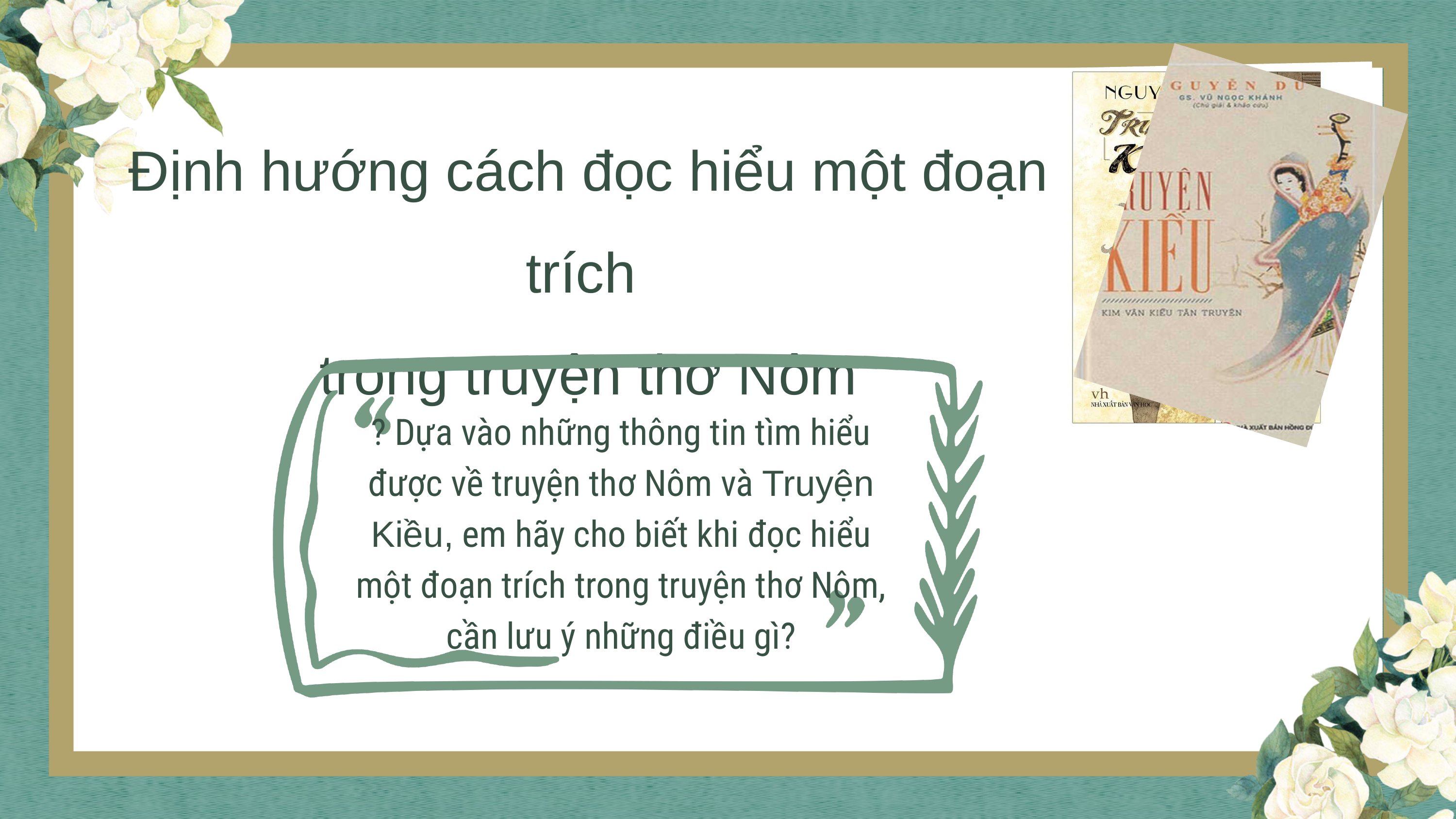

Định hướng cách đọc hiểu một đoạn trích
trong truyện thơ Nôm

? Dựa vào những thông tin tìm hiểu được về truyện thơ Nôm và Truyện Kiều, em hãy cho biết khi đọc hiểu một đoạn trích trong truyện thơ Nôm, cần lưu ý những điều gì?